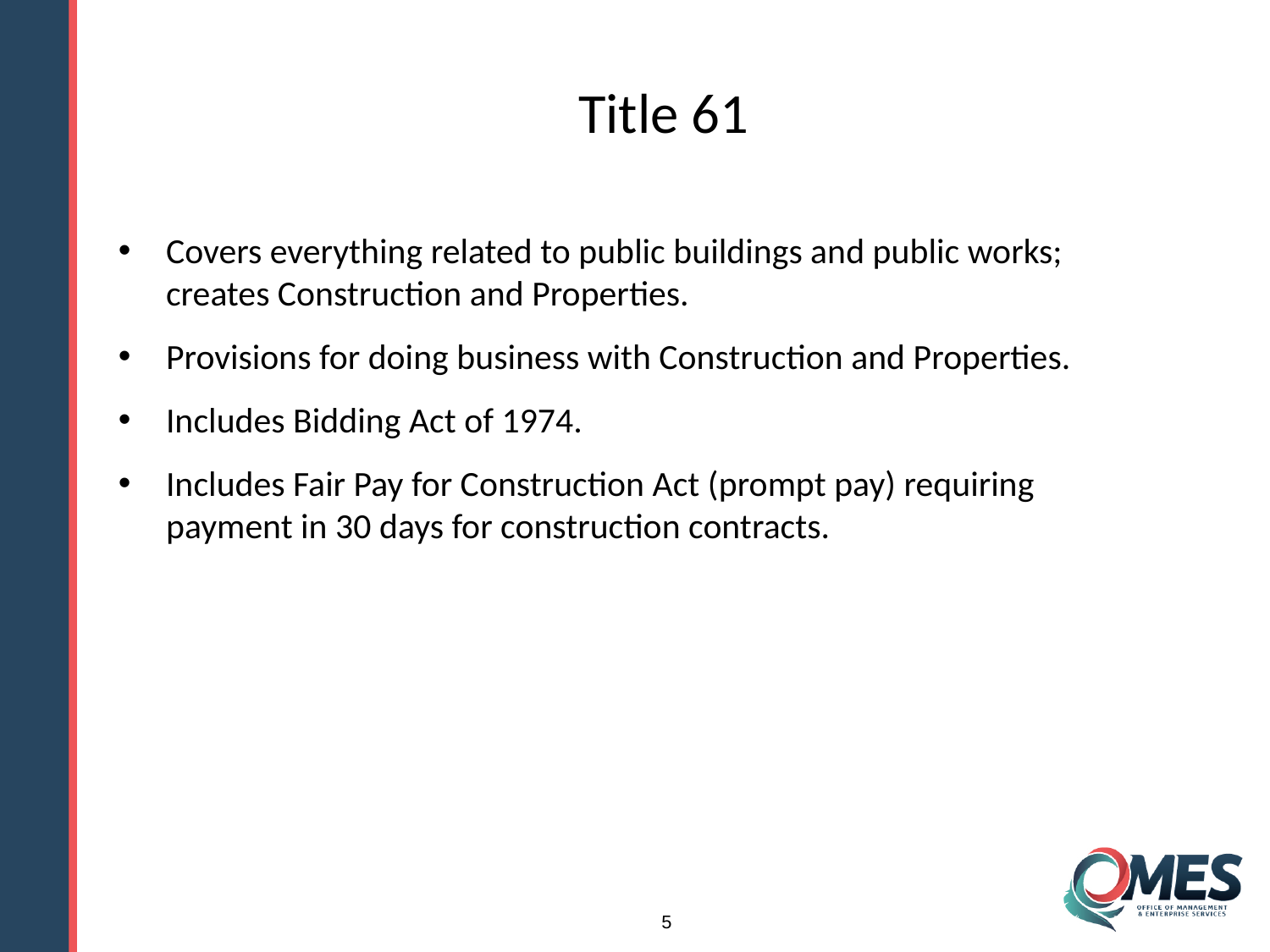

Title 61
Covers everything related to public buildings and public works; creates Construction and Properties.
Provisions for doing business with Construction and Properties.
Includes Bidding Act of 1974.
Includes Fair Pay for Construction Act (prompt pay) requiring payment in 30 days for construction contracts.
5